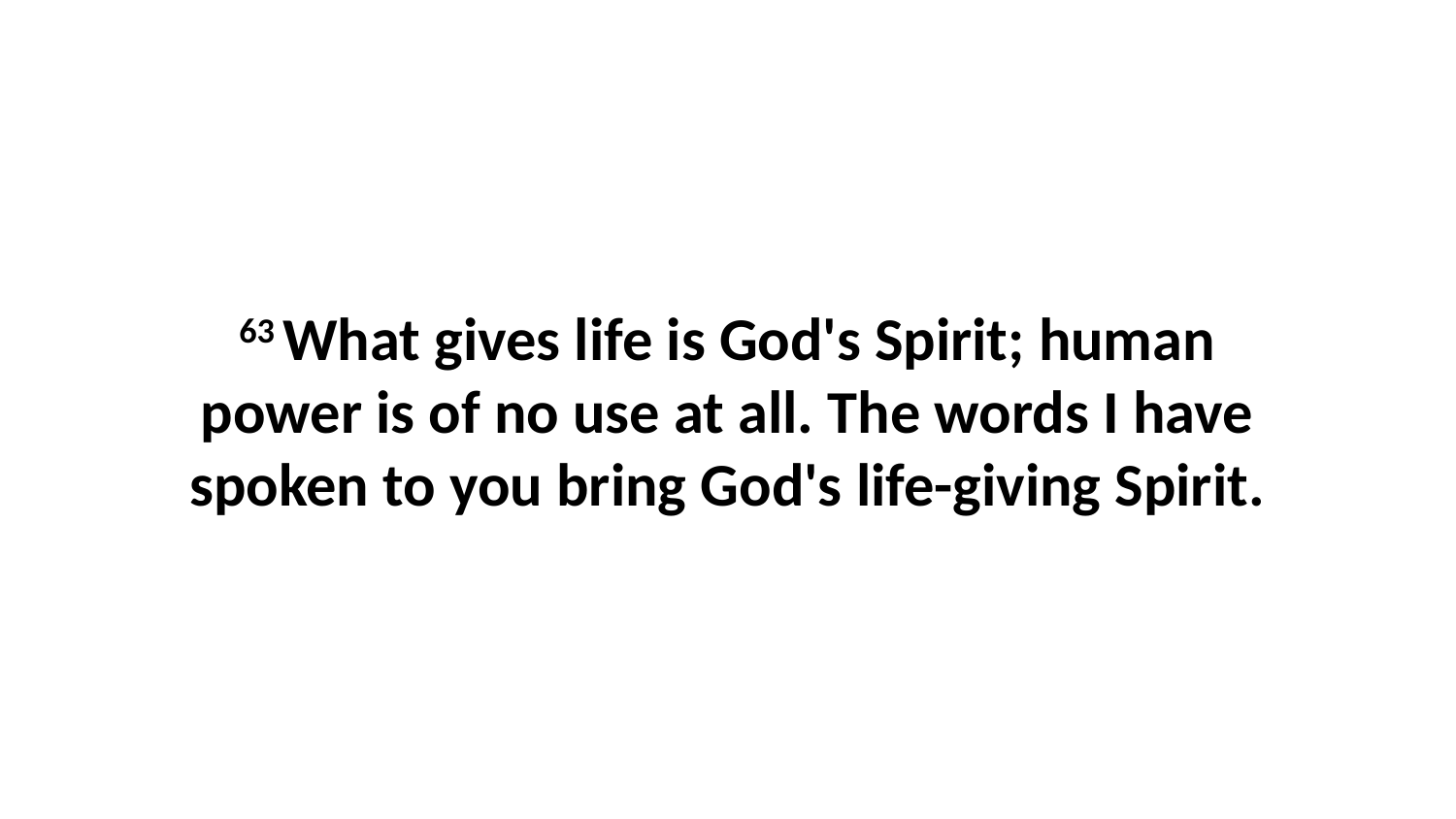

63 What gives life is God's Spirit; human power is of no use at all. The words I have spoken to you bring God's life-giving Spirit.